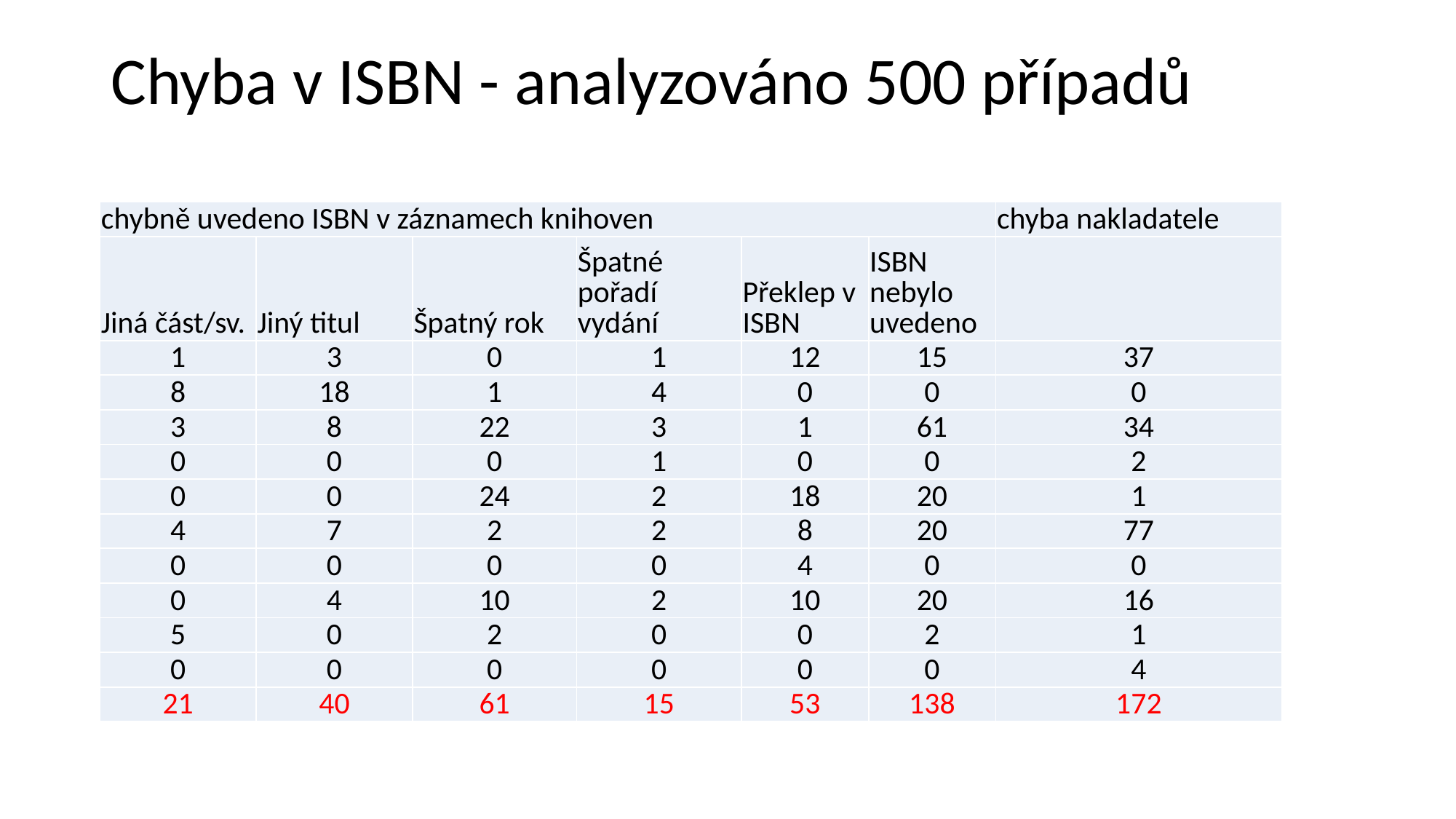

# Chyba v ISBN - analyzováno 500 případů
| chybně uvedeno ISBN v záznamech knihoven |  |  |  |  |  | chyba nakladatele |
| --- | --- | --- | --- | --- | --- | --- |
| Jiná část/sv. | Jiný titul | Špatný rok | Špatné pořadí vydání | Překlep v ISBN | ISBN nebylo uvedeno |  |
| 1 | 3 | 0 | 1 | 12 | 15 | 37 |
| 8 | 18 | 1 | 4 | 0 | 0 | 0 |
| 3 | 8 | 22 | 3 | 1 | 61 | 34 |
| 0 | 0 | 0 | 1 | 0 | 0 | 2 |
| 0 | 0 | 24 | 2 | 18 | 20 | 1 |
| 4 | 7 | 2 | 2 | 8 | 20 | 77 |
| 0 | 0 | 0 | 0 | 4 | 0 | 0 |
| 0 | 4 | 10 | 2 | 10 | 20 | 16 |
| 5 | 0 | 2 | 0 | 0 | 2 | 1 |
| 0 | 0 | 0 | 0 | 0 | 0 | 4 |
| 21 | 40 | 61 | 15 | 53 | 138 | 172 |